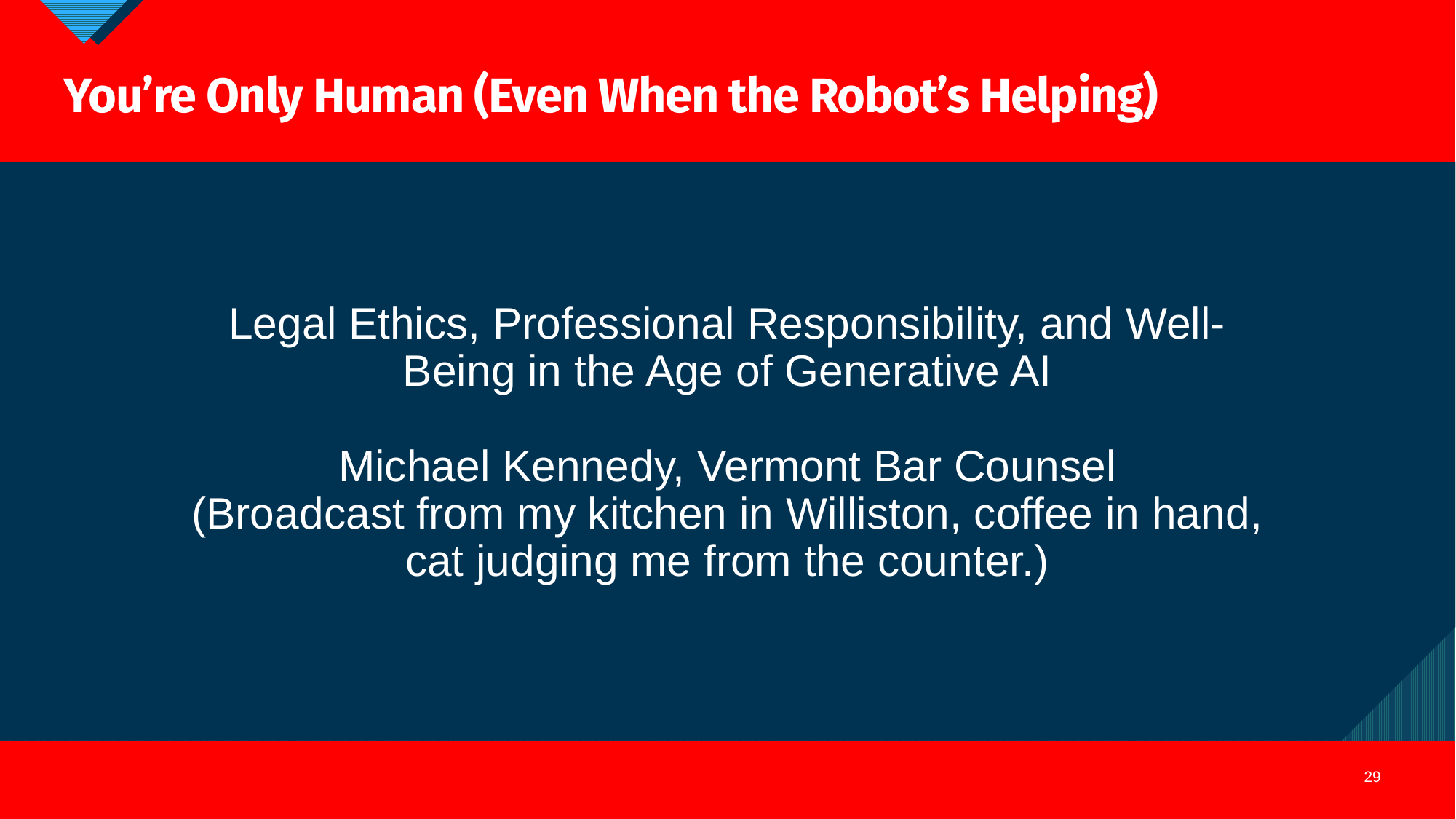

You’re Only Human (Even When the Robot’s Helping)

Legal Ethics, Professional Responsibility, and Well-Being in the Age of Generative AI
Michael Kennedy, Vermont Bar Counsel
(Broadcast from my kitchen in Williston, coffee in hand, cat judging me from the counter.)
29